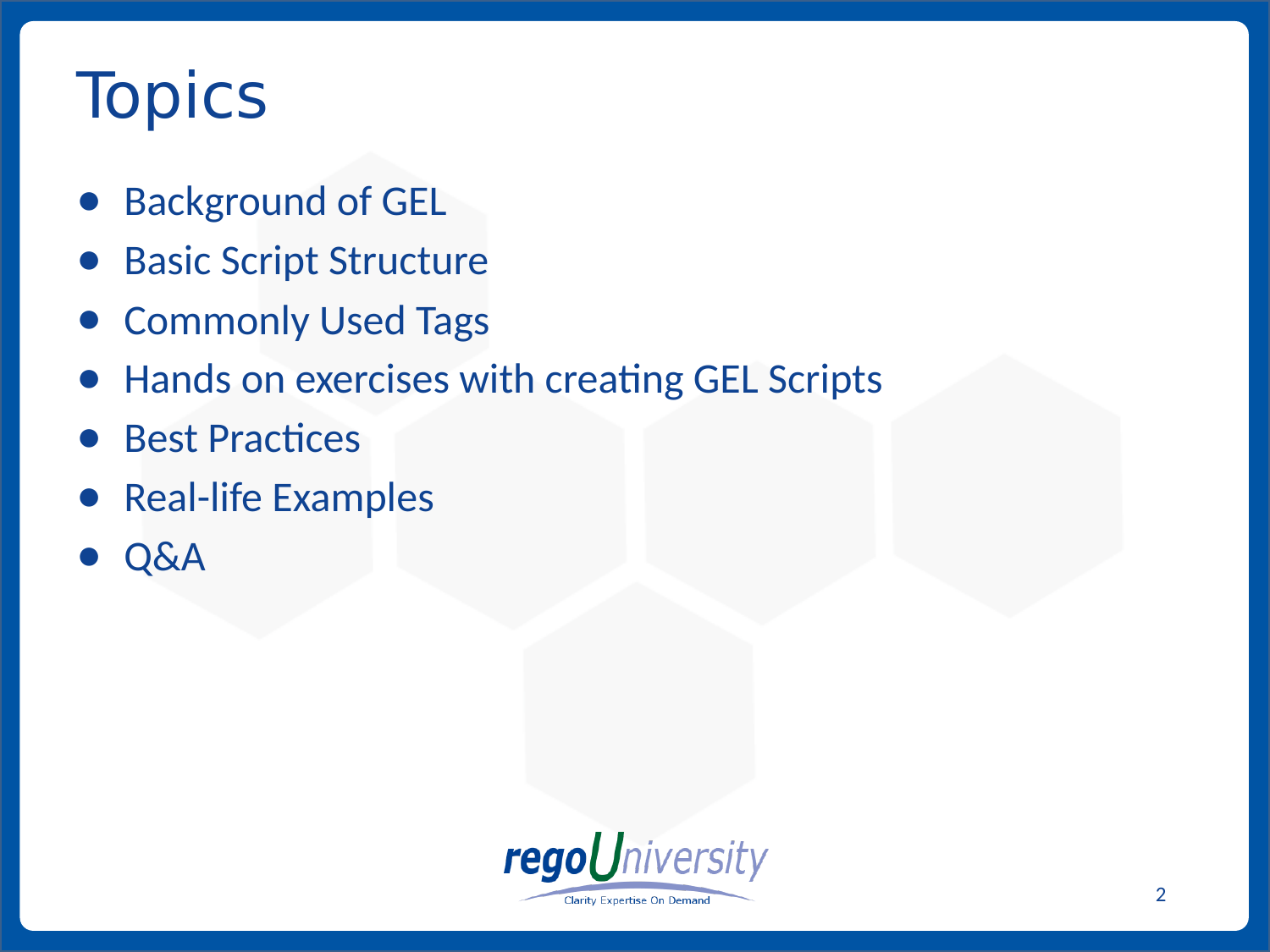

# Topics
Background of GEL
Basic Script Structure
Commonly Used Tags
Hands on exercises with creating GEL Scripts
Best Practices
Real-life Examples
Q&A